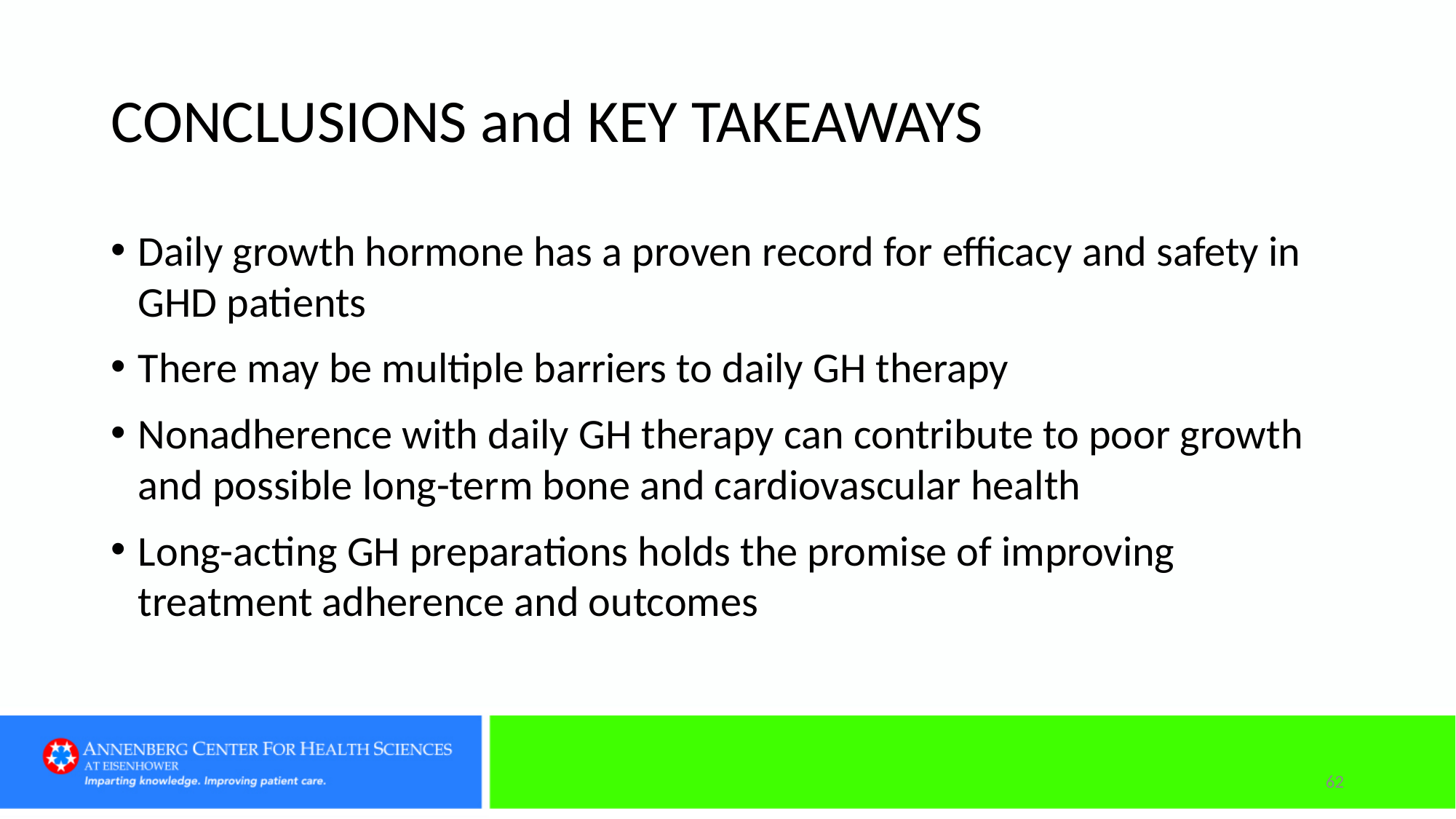

# CONCLUSIONS and KEY TAKEAWAYS
Daily growth hormone has a proven record for efficacy and safety in GHD patients
There may be multiple barriers to daily GH therapy
Nonadherence with daily GH therapy can contribute to poor growth and possible long-term bone and cardiovascular health
Long-acting GH preparations holds the promise of improving treatment adherence and outcomes

62